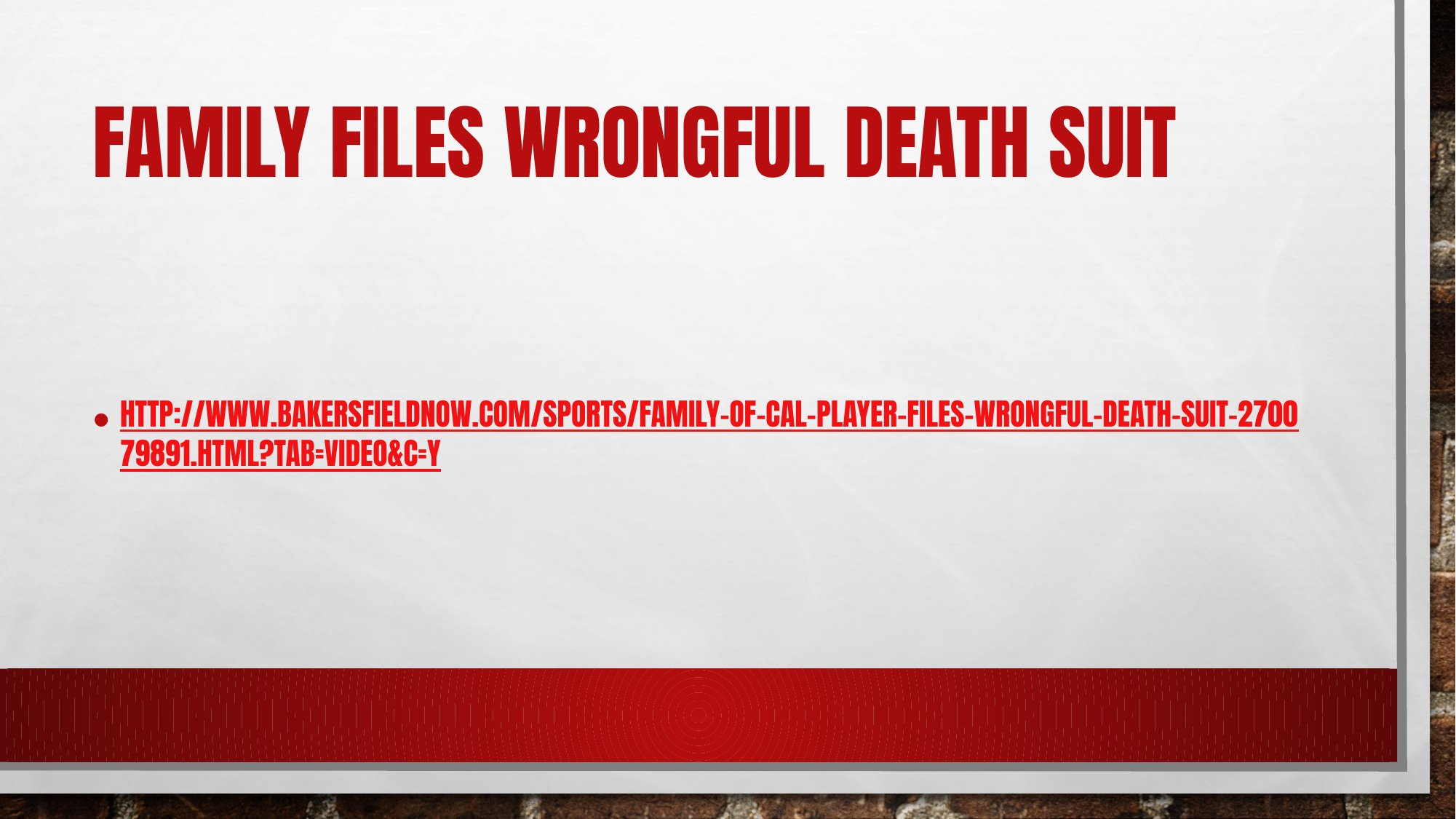

# Family files Wrongful Death suit
http://www.bakersfieldnow.com/sports/Family-of-Cal-player-files-wrongful-death-suit-270079891.html?tab=video&c=y